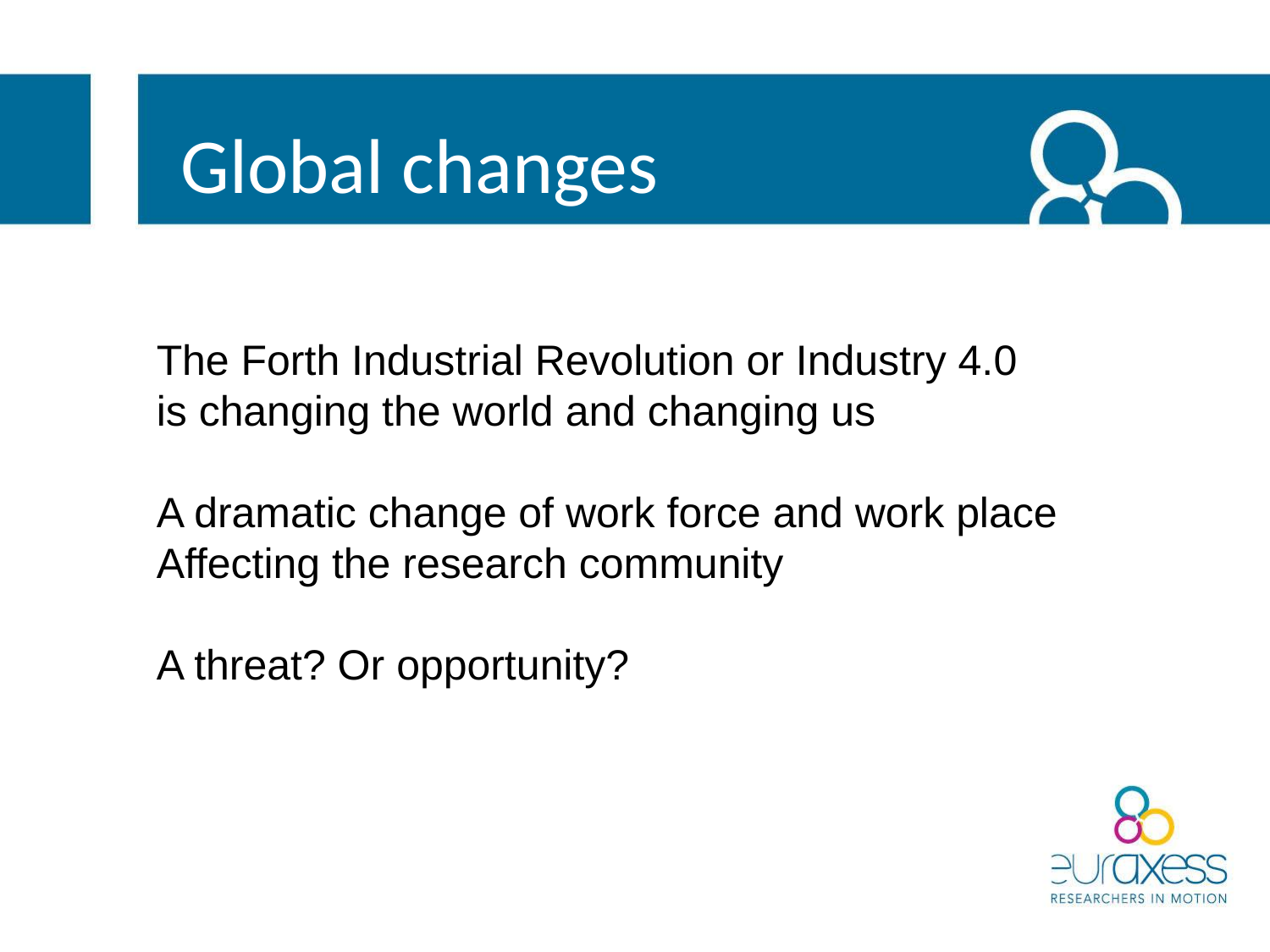

# Global changes
The Forth Industrial Revolution or Industry 4.0
is changing the world and changing us

A dramatic change of work force and work place
Affecting the research community

A threat? Or opportunity?